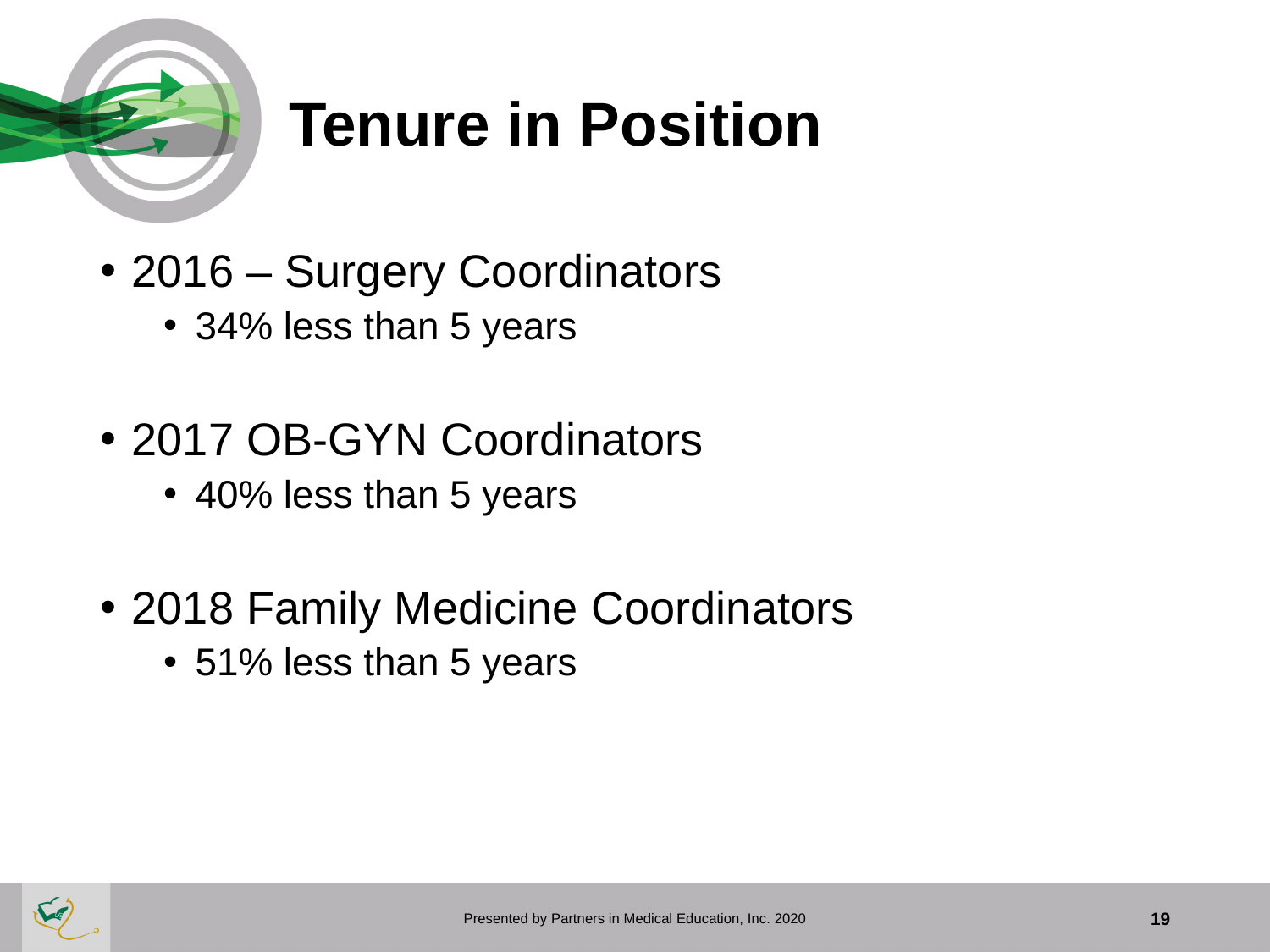

# Tenure in Position
2016 – Surgery Coordinators
34% less than 5 years

2017 OB-GYN Coordinators
40% less than 5 years

2018 Family Medicine Coordinators
51% less than 5 years

Presented by Partners in Medical Education, Inc. 2020
19